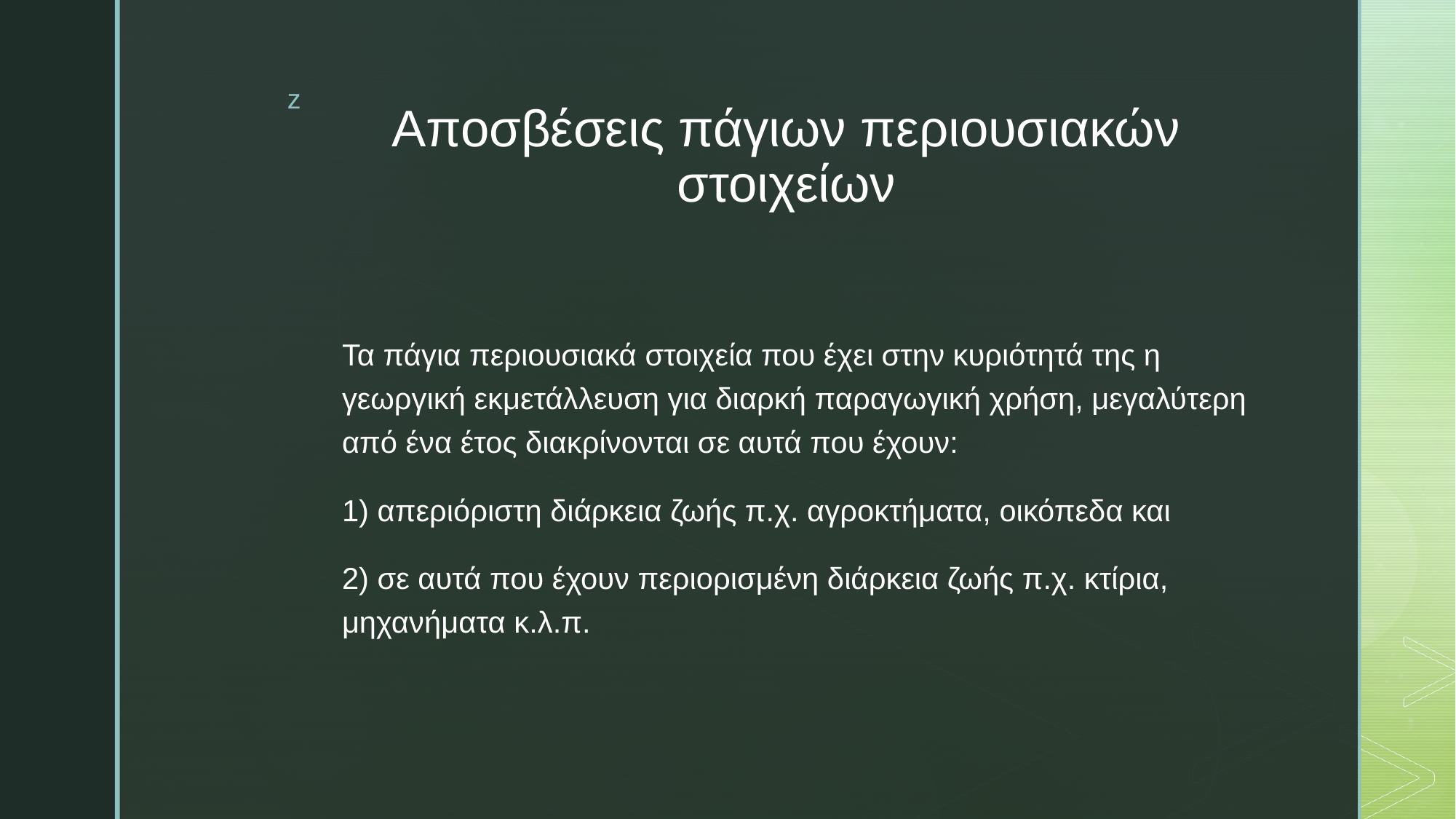

# Αποσβέσεις πάγιων περιουσιακών στοιχείων
Τα πάγια περιουσιακά στοιχεία που έχει στην κυριότητά της η γεωργική εκμετάλλευση για διαρκή παραγωγική χρήση, μεγαλύτερη από ένα έτος διακρίνονται σε αυτά που έχουν:
1) απεριόριστη διάρκεια ζωής π.χ. αγροκτήματα, οικόπεδα και
2) σε αυτά που έχουν περιορισμένη διάρκεια ζωής π.χ. κτίρια, μηχανήματα κ.λ.π.